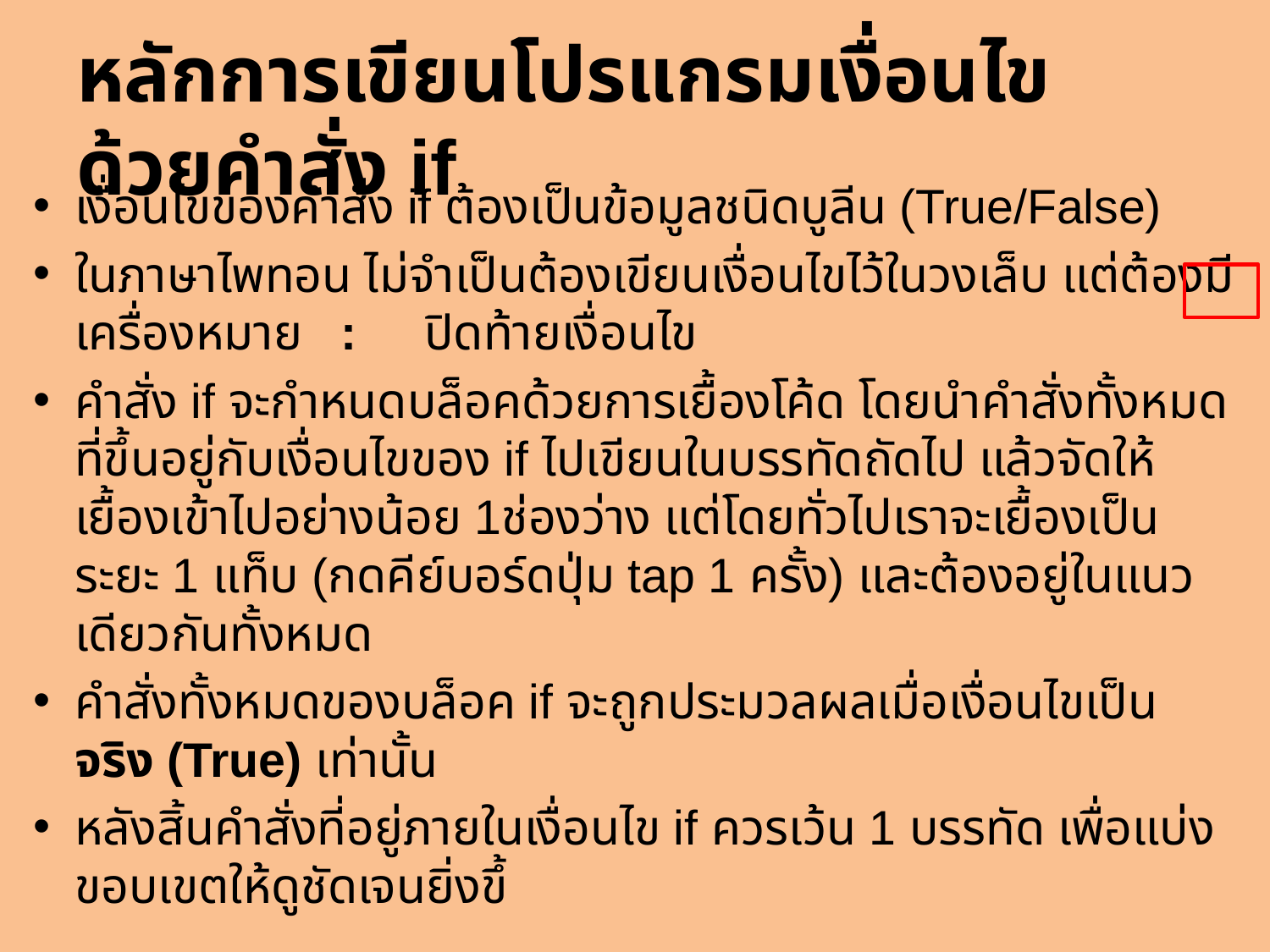

# หลักการเขียนโปรแกรมเงื่อนไข ด้วยคำสั่ง if
เงื่อนไขของคำสั่ง if ต้องเป็นข้อมูลชนิดบูลีน (True/False)
ในภาษาไพทอน ไม่จำเป็นต้องเขียนเงื่อนไขไว้ในวงเล็บ แต่ต้องมีเครื่องหมาย   :     ปิดท้ายเงื่อนไข
คำสั่ง if จะกำหนดบล็อคด้วยการเยื้องโค้ด โดยนำคำสั่งทั้งหมดที่ขึ้นอยู่กับเงื่อนไขของ if ไปเขียนในบรรทัดถัดไป แล้วจัดให้เยื้องเข้าไปอย่างน้อย 1ช่องว่าง แต่โดยทั่วไปเราจะเยื้องเป็นระยะ 1 แท็บ (กดคีย์บอร์ดปุ่ม tap 1 ครั้ง) และต้องอยู่ในแนวเดียวกันทั้งหมด
คำสั่งทั้งหมดของบล็อค if จะถูกประมวลผลเมื่อเงื่อนไขเป็นจริง (True) เท่านั้น
หลังสิ้นคำสั่งที่อยู่ภายในเงื่อนไข if ควรเว้น 1 บรรทัด เพื่อแบ่งขอบเขตให้ดูชัดเจนยิ่งขึ้